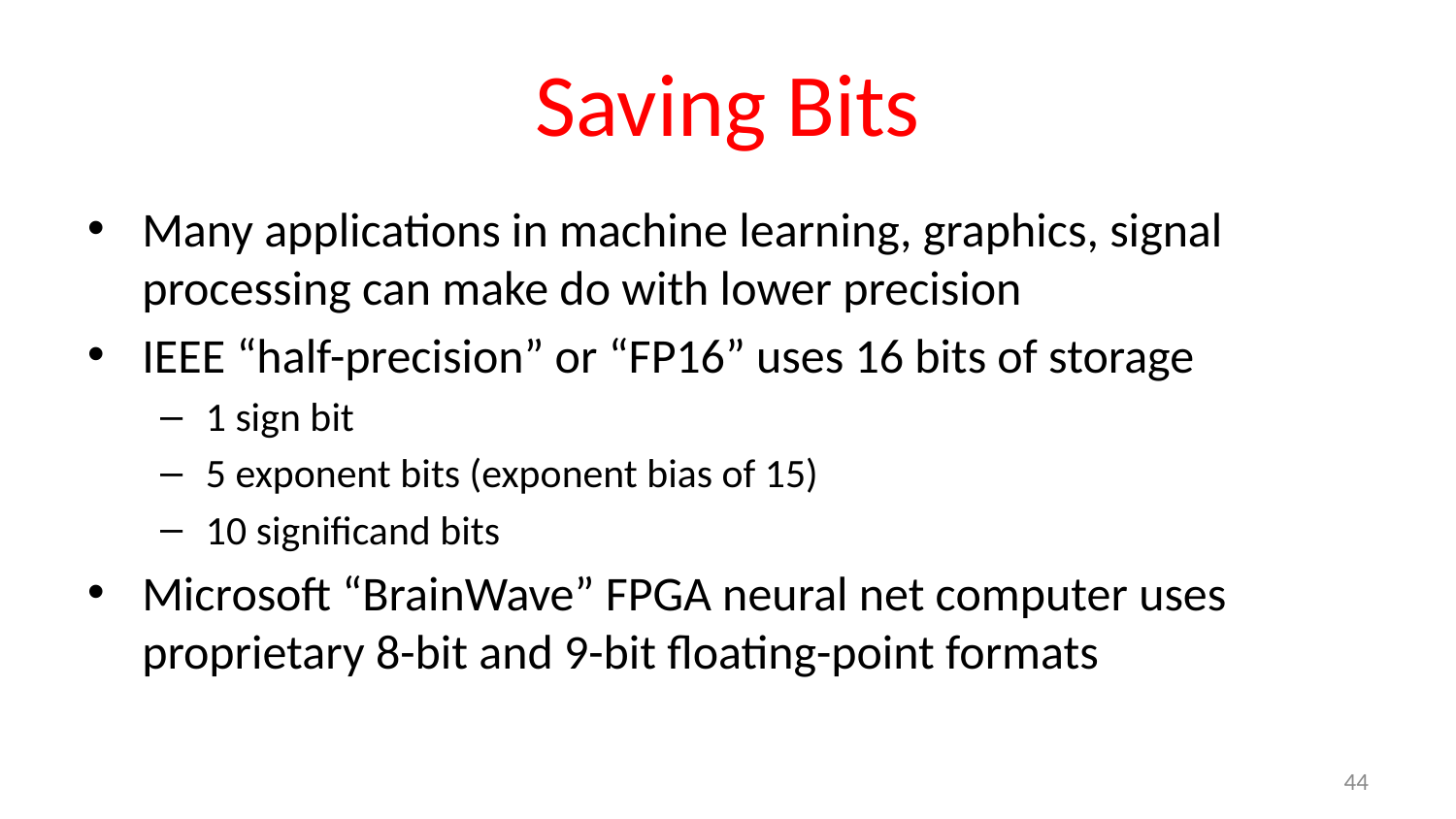

# Saving Bits
Many applications in machine learning, graphics, signal processing can make do with lower precision
IEEE “half-precision” or “FP16” uses 16 bits of storage
1 sign bit
5 exponent bits (exponent bias of 15)
10 significand bits
Microsoft “BrainWave” FPGA neural net computer uses proprietary 8-bit and 9-bit floating-point formats
44